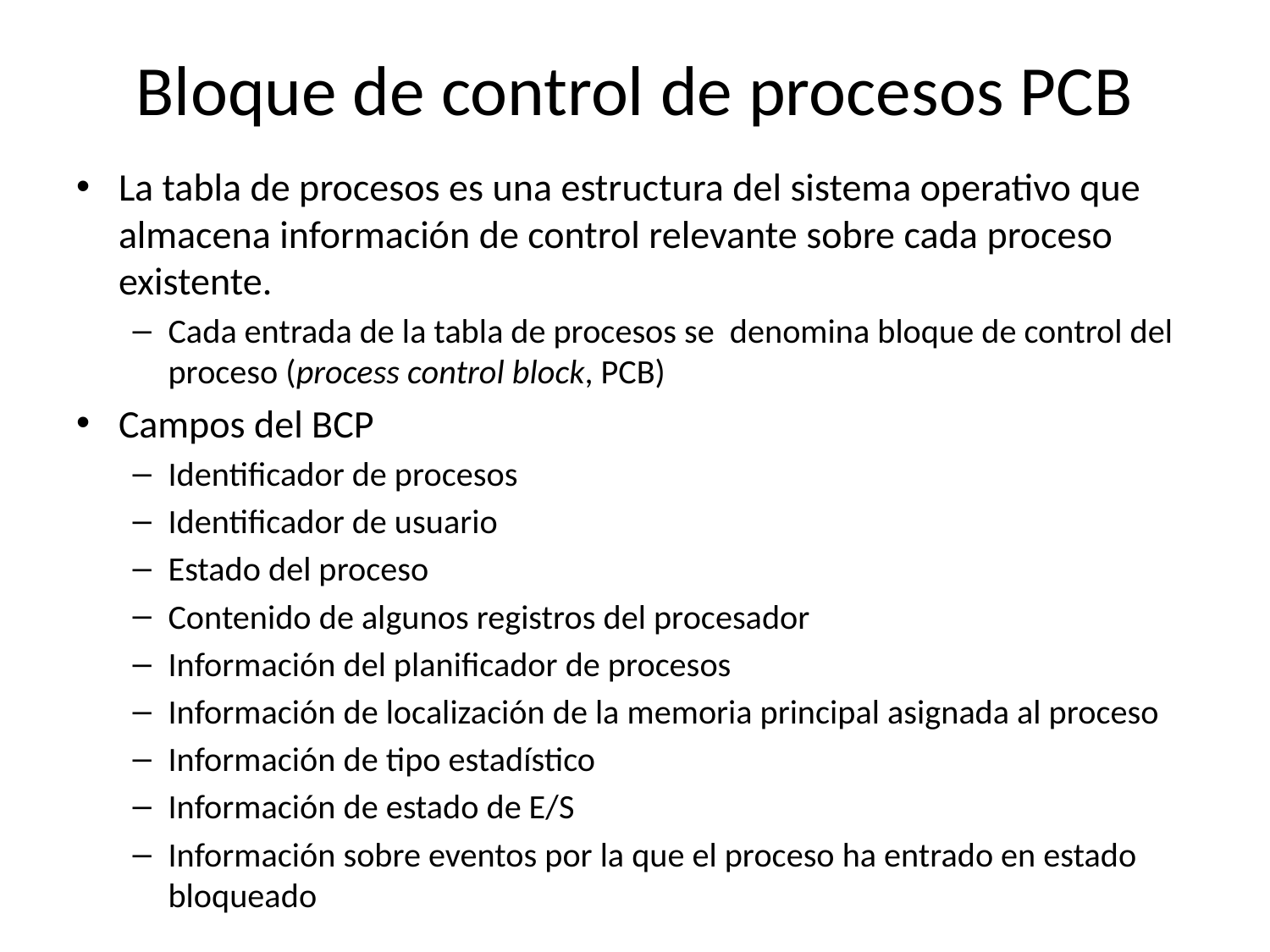

# Bloque de control de procesos PCB
La tabla de procesos es una estructura del sistema operativo que almacena información de control relevante sobre cada proceso existente.
Cada entrada de la tabla de procesos se  denomina bloque de control del proceso (process control block, PCB)
Campos del BCP
Identificador de procesos
Identificador de usuario
Estado del proceso
Contenido de algunos registros del procesador
Información del planificador de procesos
Información de localización de la memoria principal asignada al proceso
Información de tipo estadístico
Información de estado de E/S
Información sobre eventos por la que el proceso ha entrado en estado bloqueado